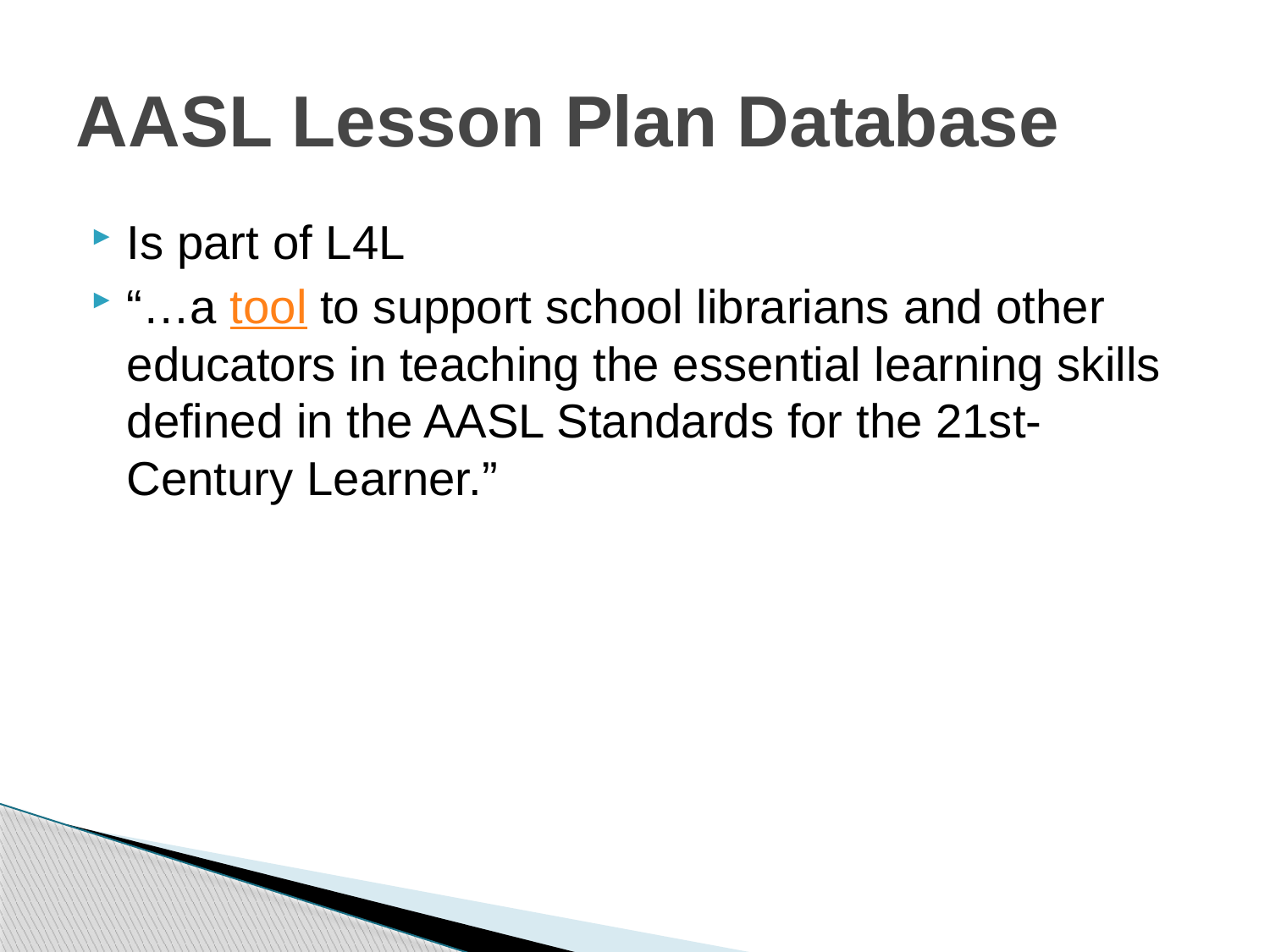

# AASL Lesson Plan Database
Is part of L4L
“…a tool to support school librarians and other educators in teaching the essential learning skills defined in the AASL Standards for the 21st-Century Learner.”